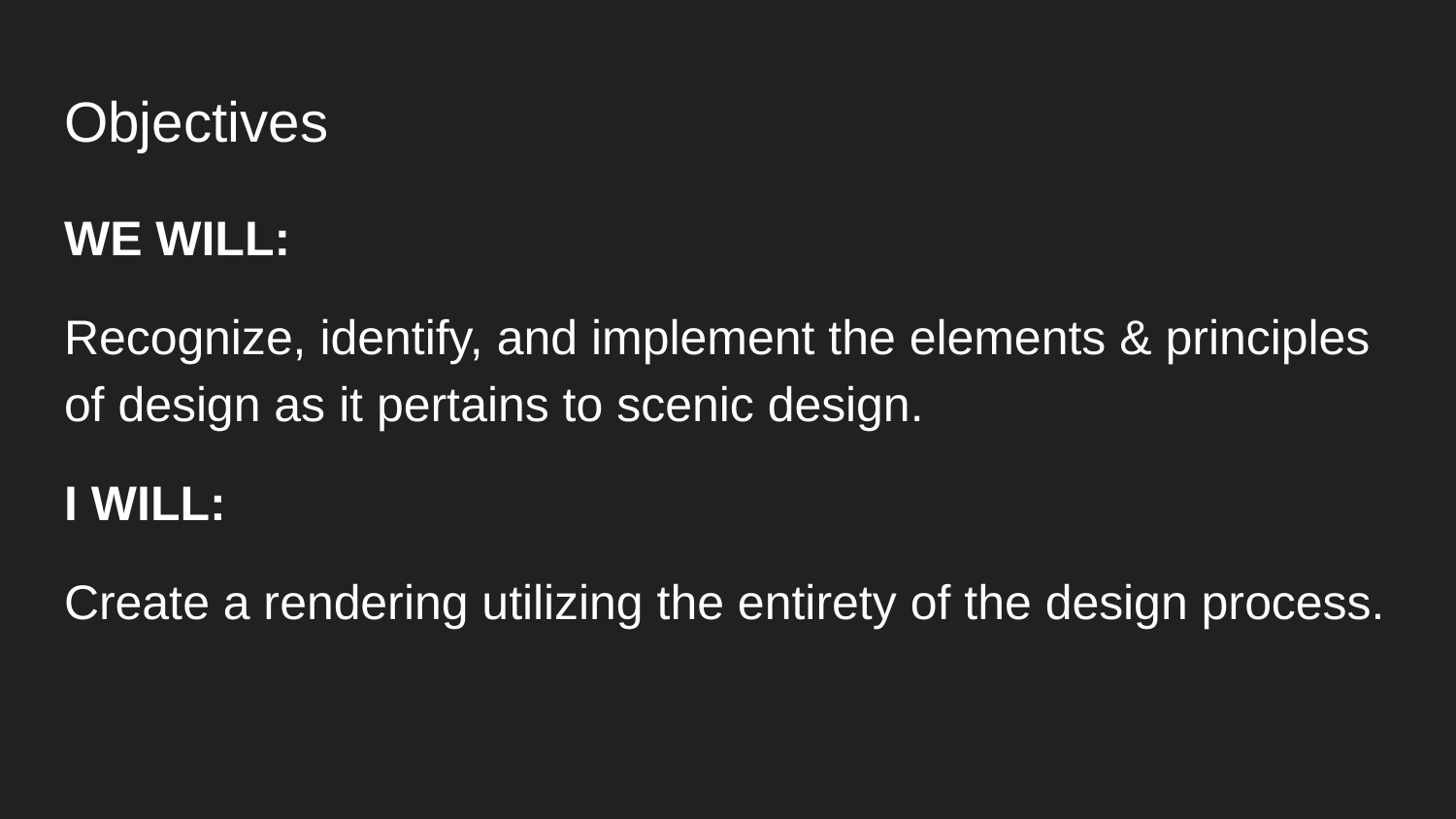

# Objectives
WE WILL:
Recognize, identify, and implement the elements & principles of design as it pertains to scenic design.
I WILL:
Create a rendering utilizing the entirety of the design process.